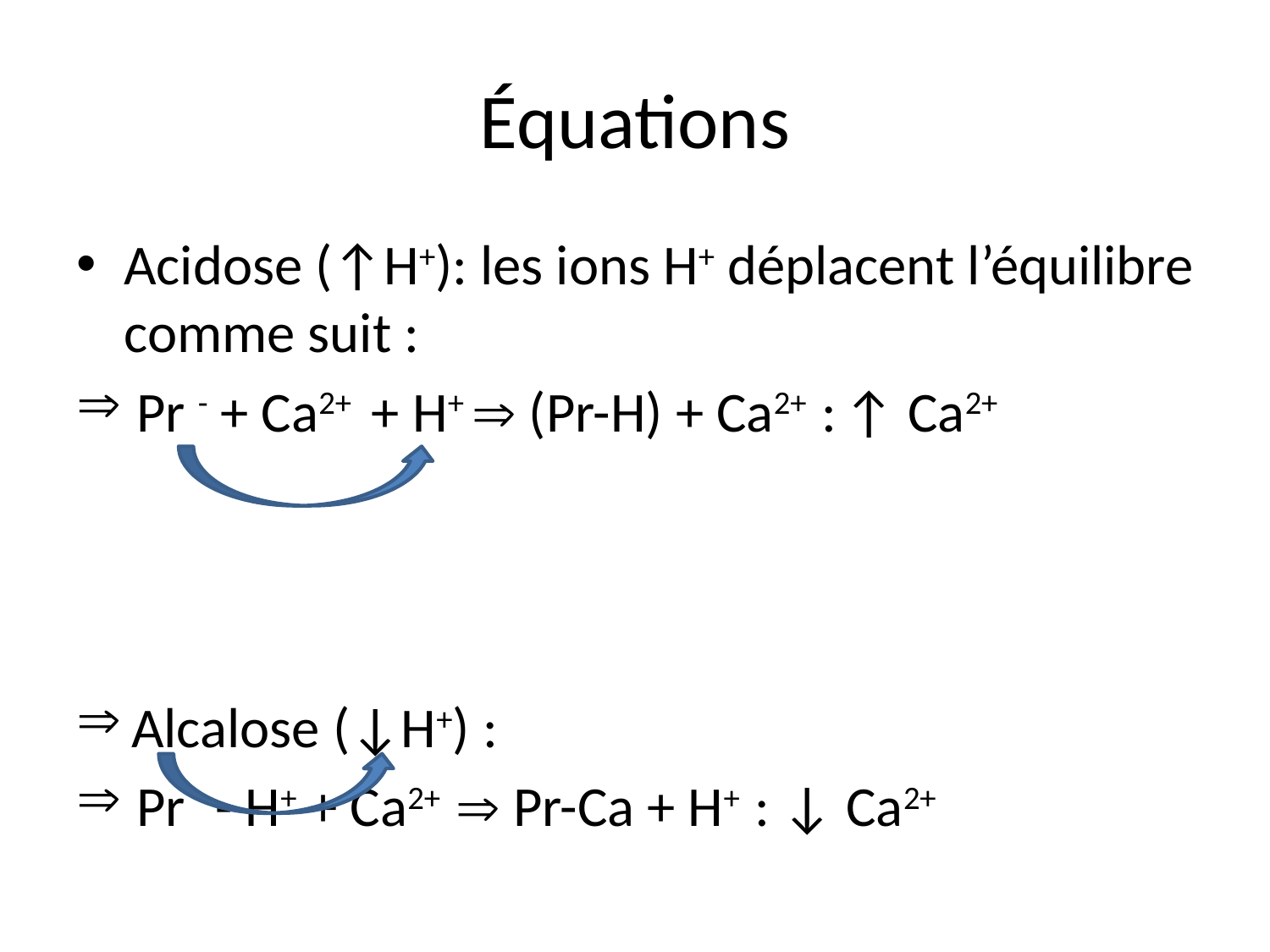

# Équations
Acidose (↑H+): les ions H+ déplacent l’équilibre comme suit :
 Pr - + Ca2+  + H+ ⇒ (Pr-H) + Ca2+  : ↑ Ca2+

 Alcalose (↓H+) :
 Pr - - H+ + Ca2+  ⇒ Pr-Ca + H+  : ↓ Ca2+